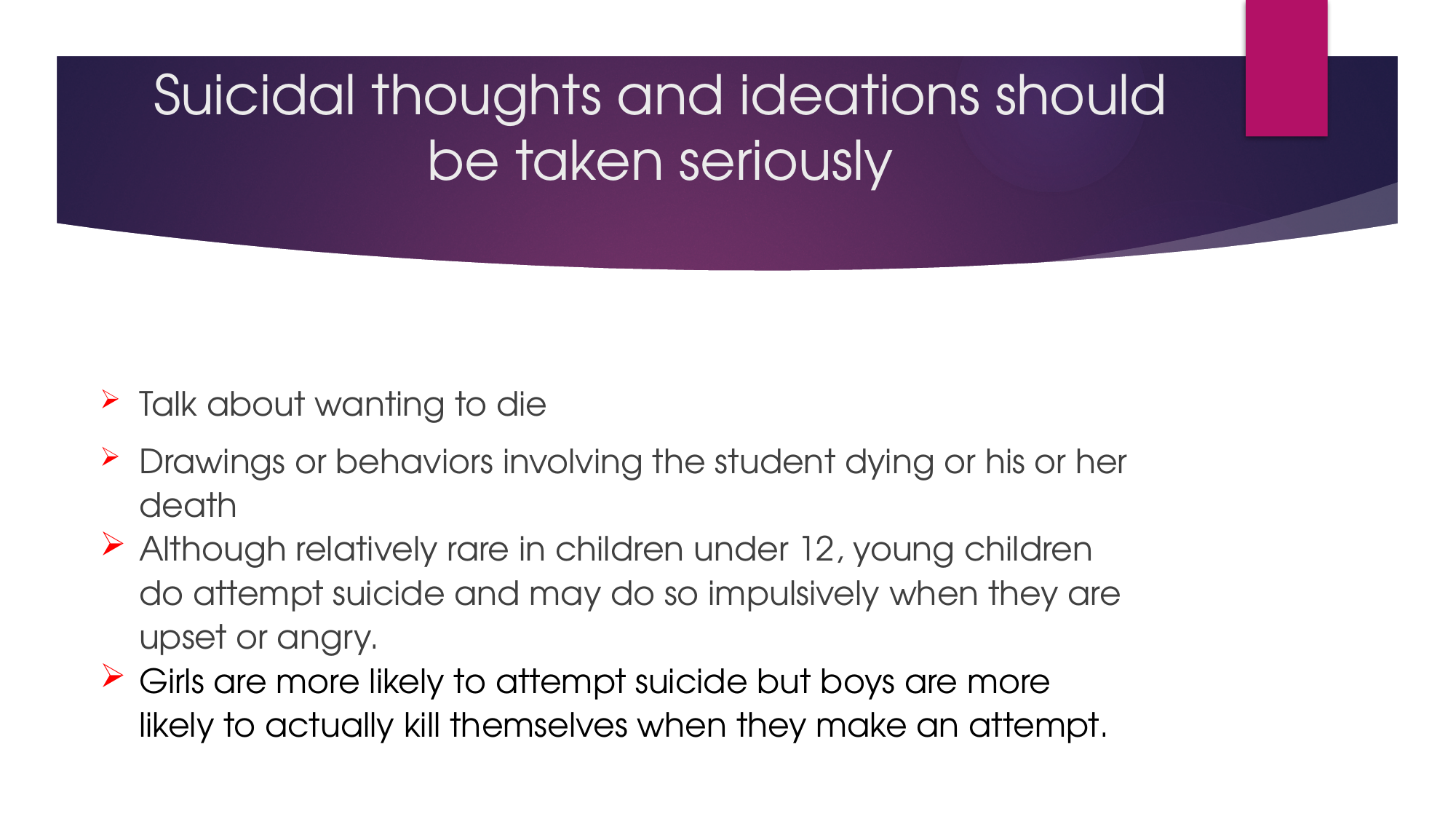

# Suicidal thoughts and ideations should be taken seriously
Talk about wanting to die
Drawings or behaviors involving the student dying or his or her death
Although relatively rare in children under 12, young children do attempt suicide and may do so impulsively when they are upset or angry.
Girls are more likely to attempt suicide but boys are more likely to actually kill themselves when they make an attempt.